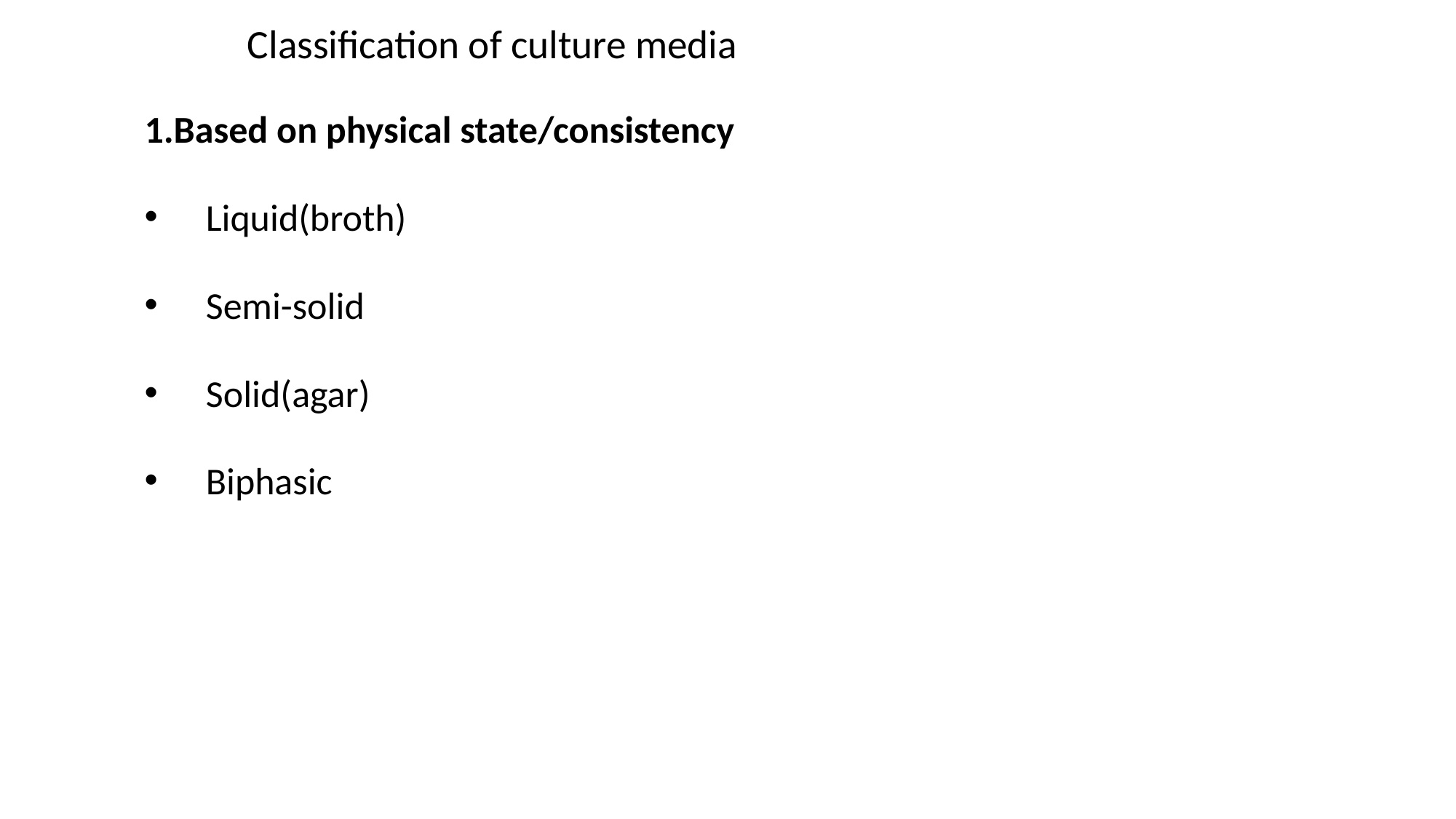

# Classification of culture media
1.Based on physical state/consistency
Liquid(broth)
Semi-solid
Solid(agar)
Biphasic